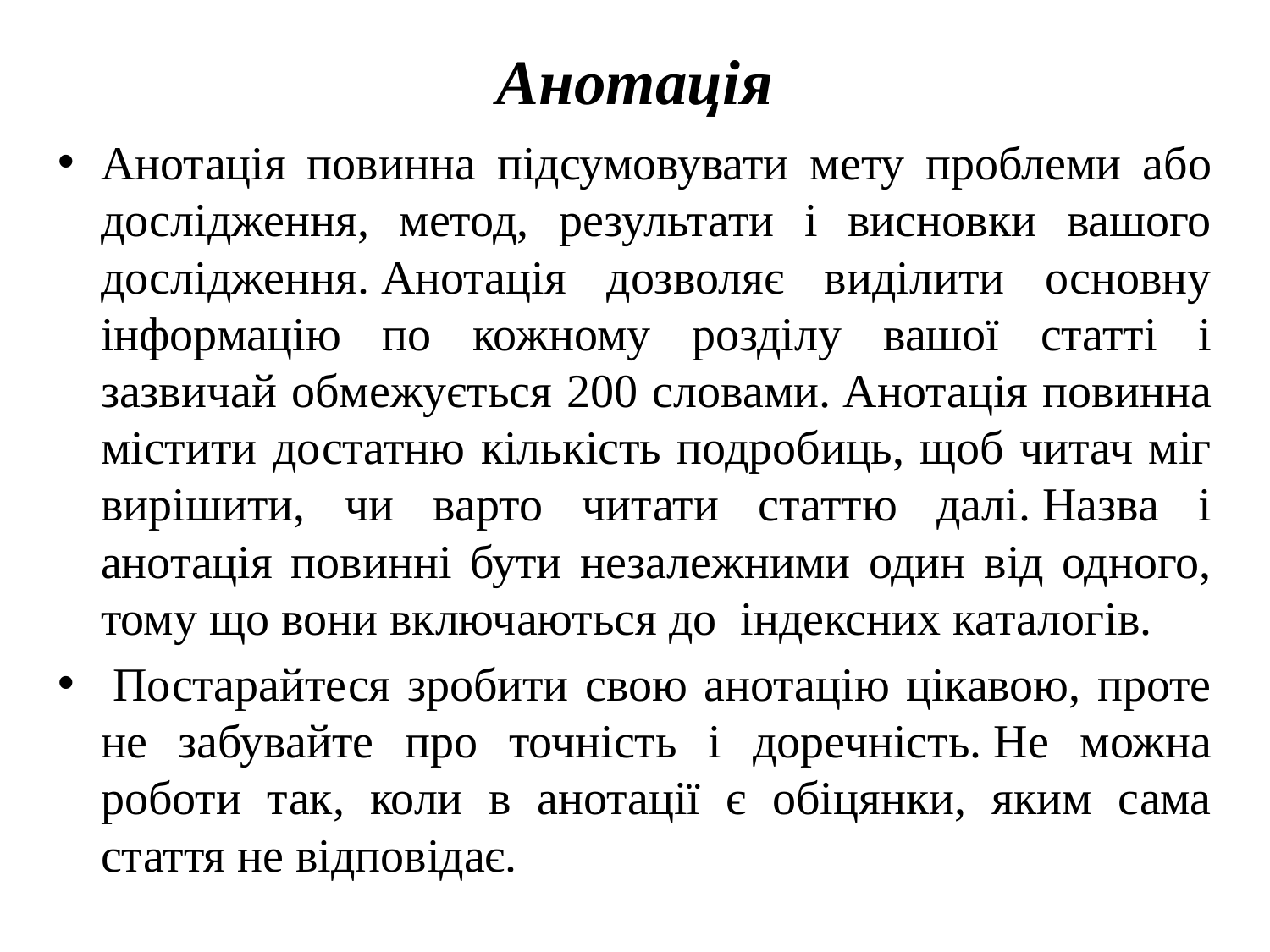

# Анотація
Анотація повинна підсумовувати мету проблеми або дослідження, метод, результати і висновки вашого дослідження. Анотація дозволяє виділити основну інформацію по кожному розділу вашої статті і зазвичай обмежується 200 словами. Анотація повинна містити достатню кількість подробиць, щоб читач міг вирішити, чи варто читати статтю далі. Назва і анотація повинні бути незалежними один від одного, тому що вони включаються до  індексних каталогів.
 Постарайтеся зробити свою анотацію цікавою, проте не забувайте про точність і доречність. Не можна роботи так, коли в анотації є обіцянки, яким сама стаття не відповідає.